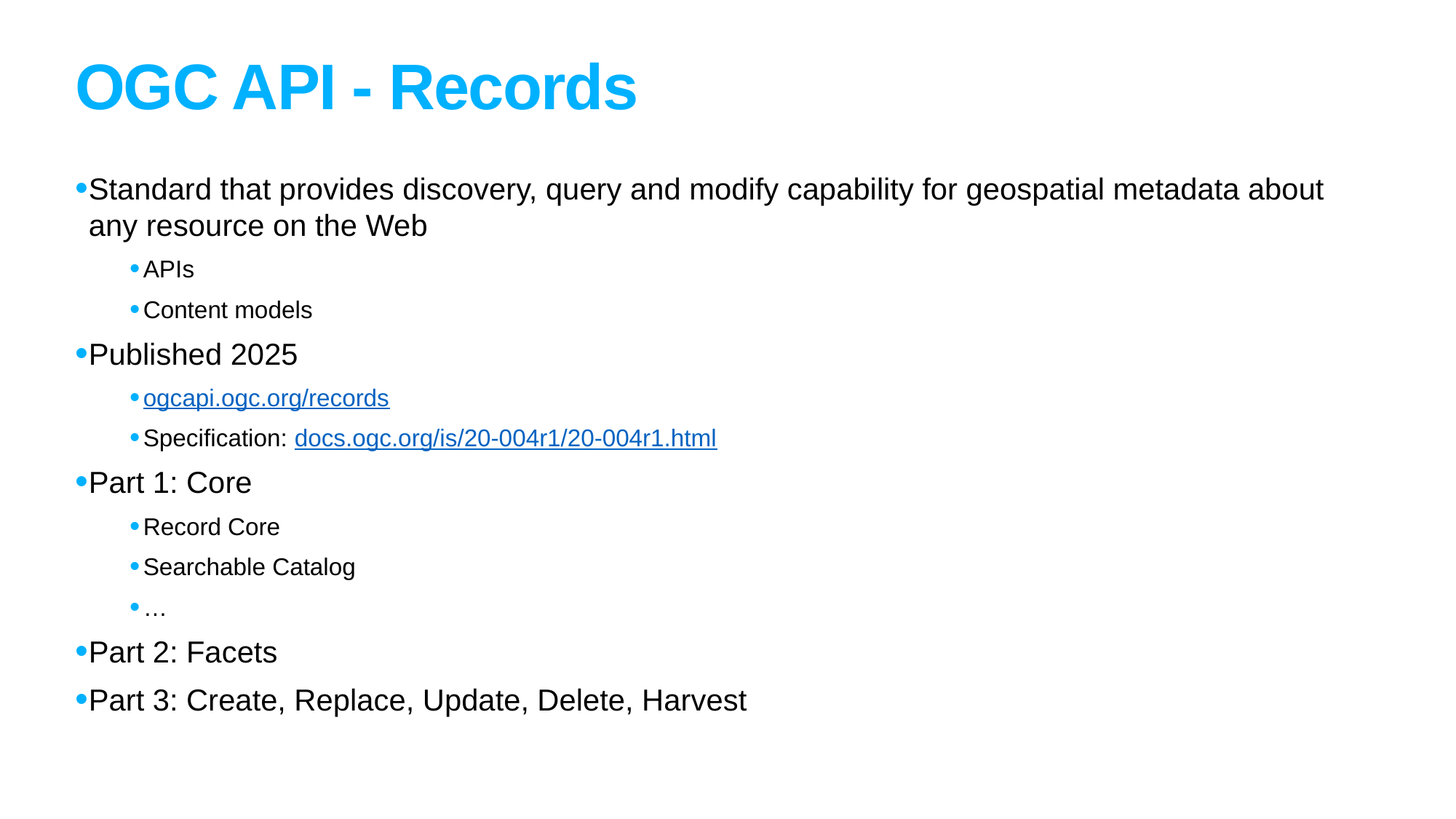

# OGC API - Records
Standard that provides discovery, query and modify capability for geospatial metadata about any resource on the Web
APIs
Content models
Published 2025
ogcapi.ogc.org/records
Specification: docs.ogc.org/is/20-004r1/20-004r1.html
Part 1: Core
Record Core
Searchable Catalog
…
Part 2: Facets
Part 3: Create, Replace, Update, Delete, Harvest